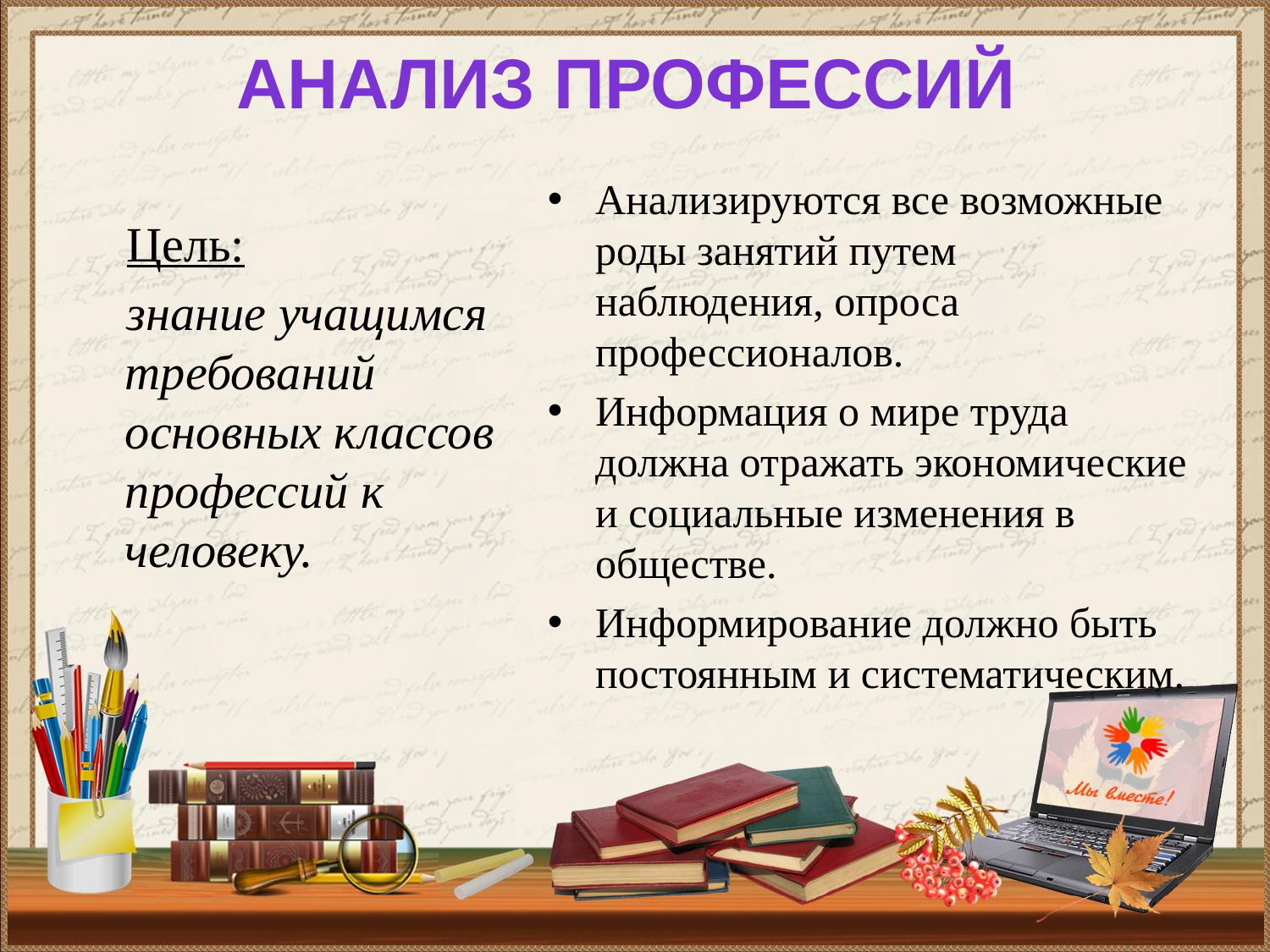

# Анализ профессий
Анализируются все возможные роды занятий путем наблюдения, опроса профессионалов.
Информация о мире труда должна отражать экономические и социальные изменения в обществе.
Информирование должно быть постоянным и систематическим.

    Цель:
    знание учащимся  требований основных классов профессий к человеку.